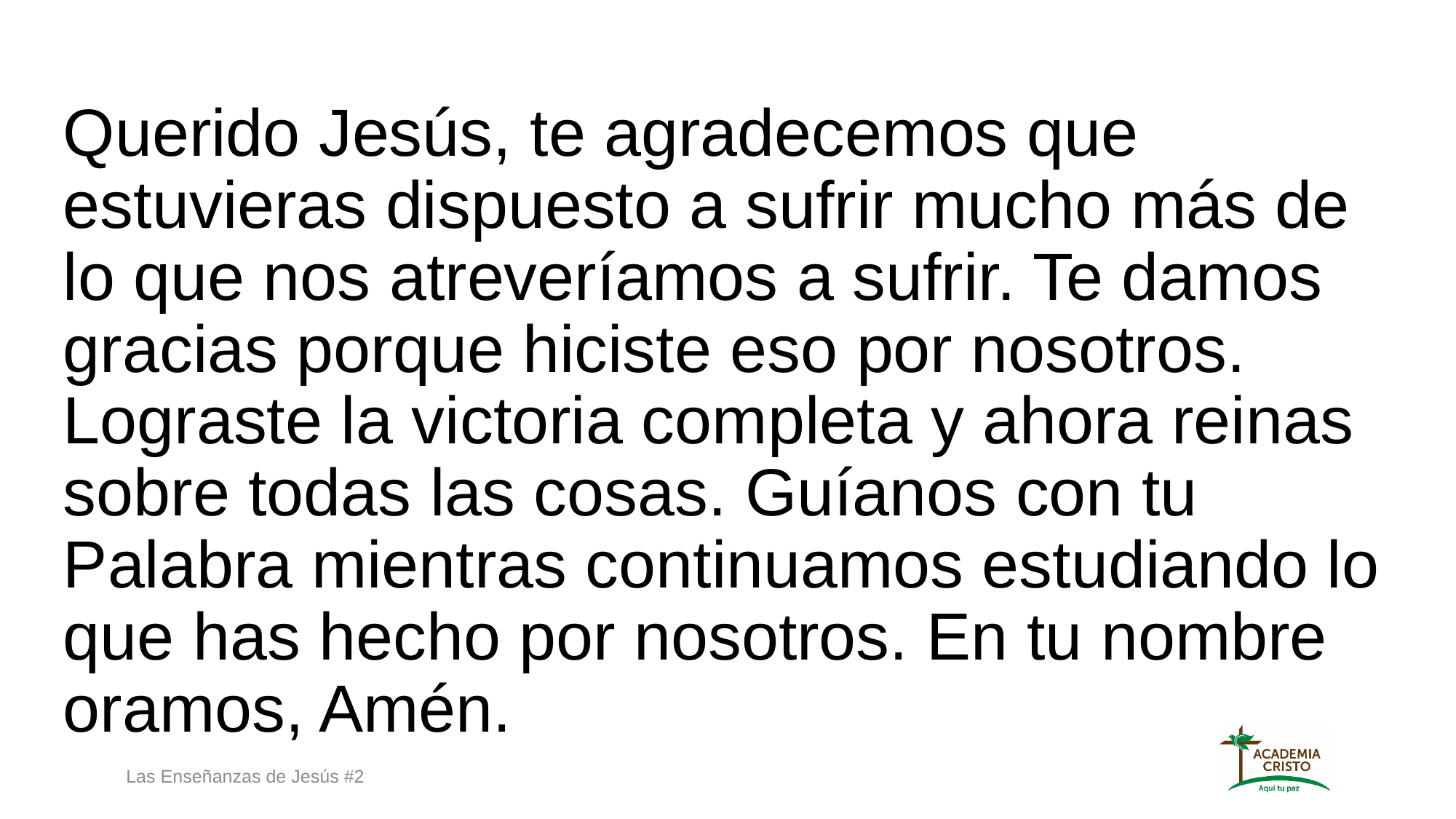

Querido Jesús, te agradecemos que estuvieras dispuesto a sufrir mucho más de lo que nos atreveríamos a sufrir. Te damos gracias porque hiciste eso por nosotros. Lograste la victoria completa y ahora reinas sobre todas las cosas. Guíanos con tu Palabra mientras continuamos estudiando lo que has hecho por nosotros. En tu nombre oramos, Amén.
Las Enseñanzas de Jesús #2